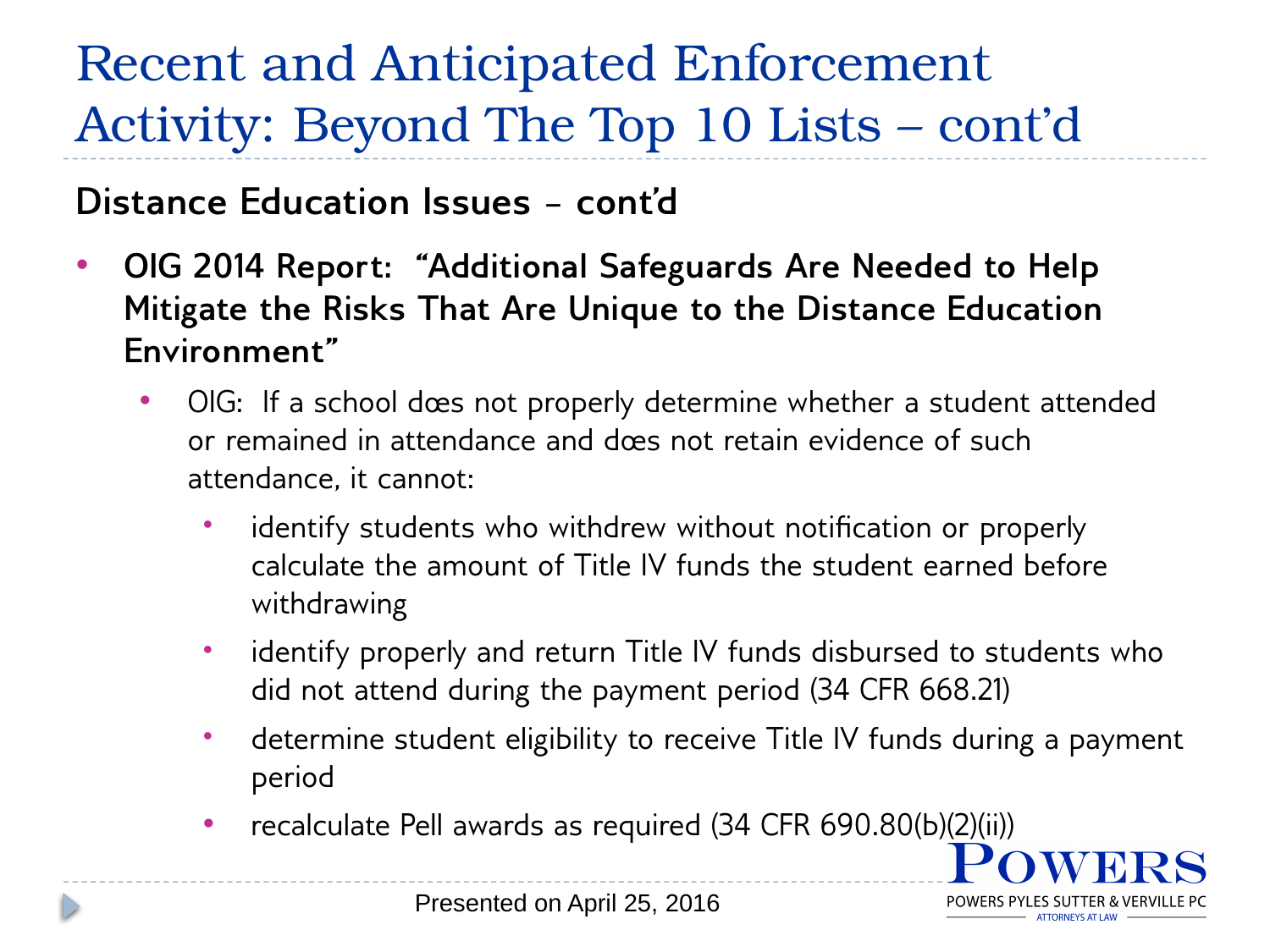

# Recent and Anticipated Enforcement Activity: Beyond The Top 10 Lists – cont’d
Distance Education Issues – cont’d
OIG 2014 Report:  “Additional Safeguards Are Needed to Help Mitigate the Risks That Are Unique to the Distance Education Environment”
OIG:  If a school does not properly determine whether a student attended or remained in attendance and does not retain evidence of such attendance, it cannot:
identify students who withdrew without notification or properly calculate the amount of Title IV funds the student earned before withdrawing
identify properly and return Title IV funds disbursed to students who did not attend during the payment period (34 CFR 668.21)
determine student eligibility to receive Title IV funds during a payment period
recalculate Pell awards as required (34 CFR 690.80(b)(2)(ii))

Presented on April 25, 2016